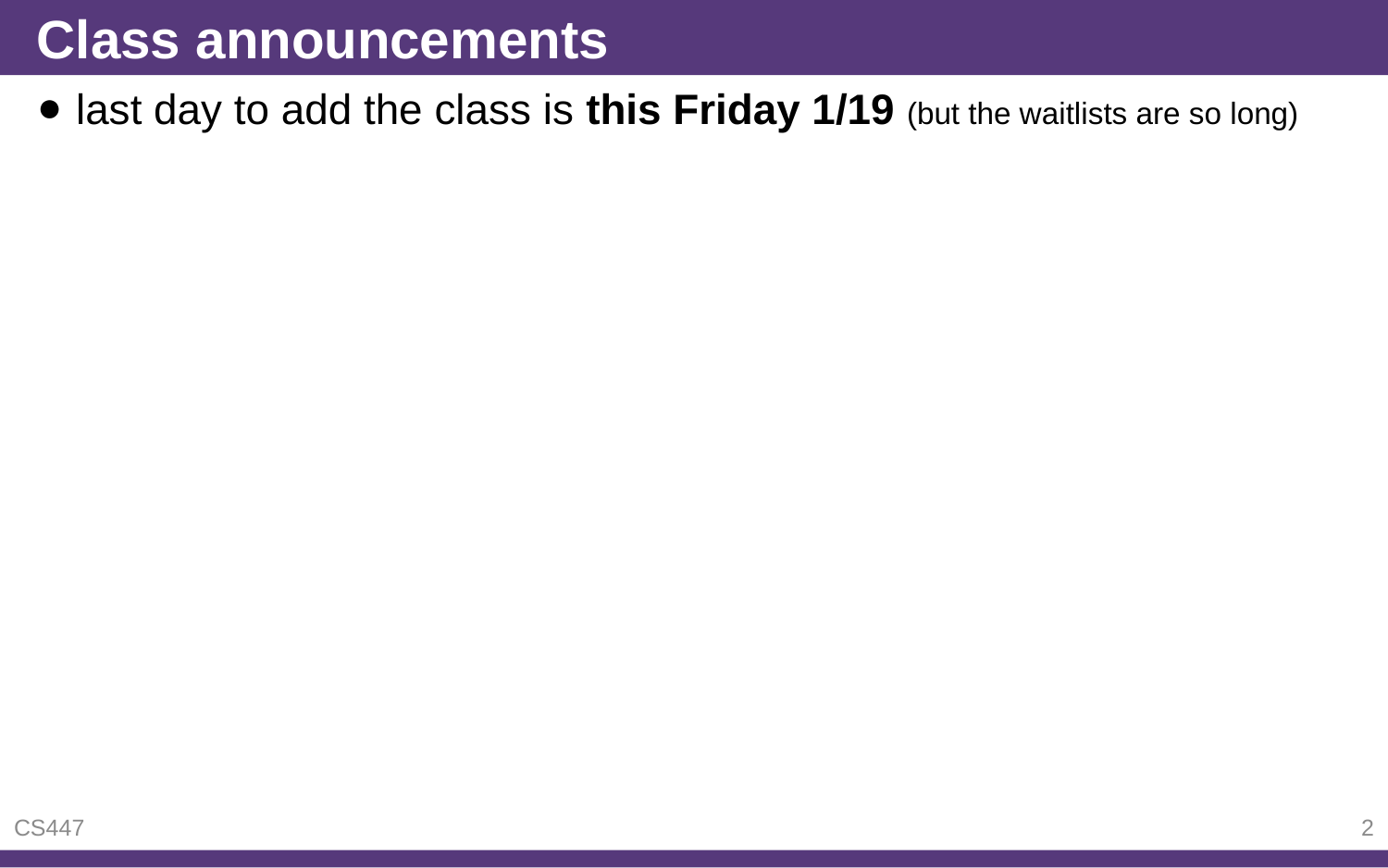

# Class announcements
last day to add the class is this Friday 1/19 (but the waitlists are so long)
CS447
2